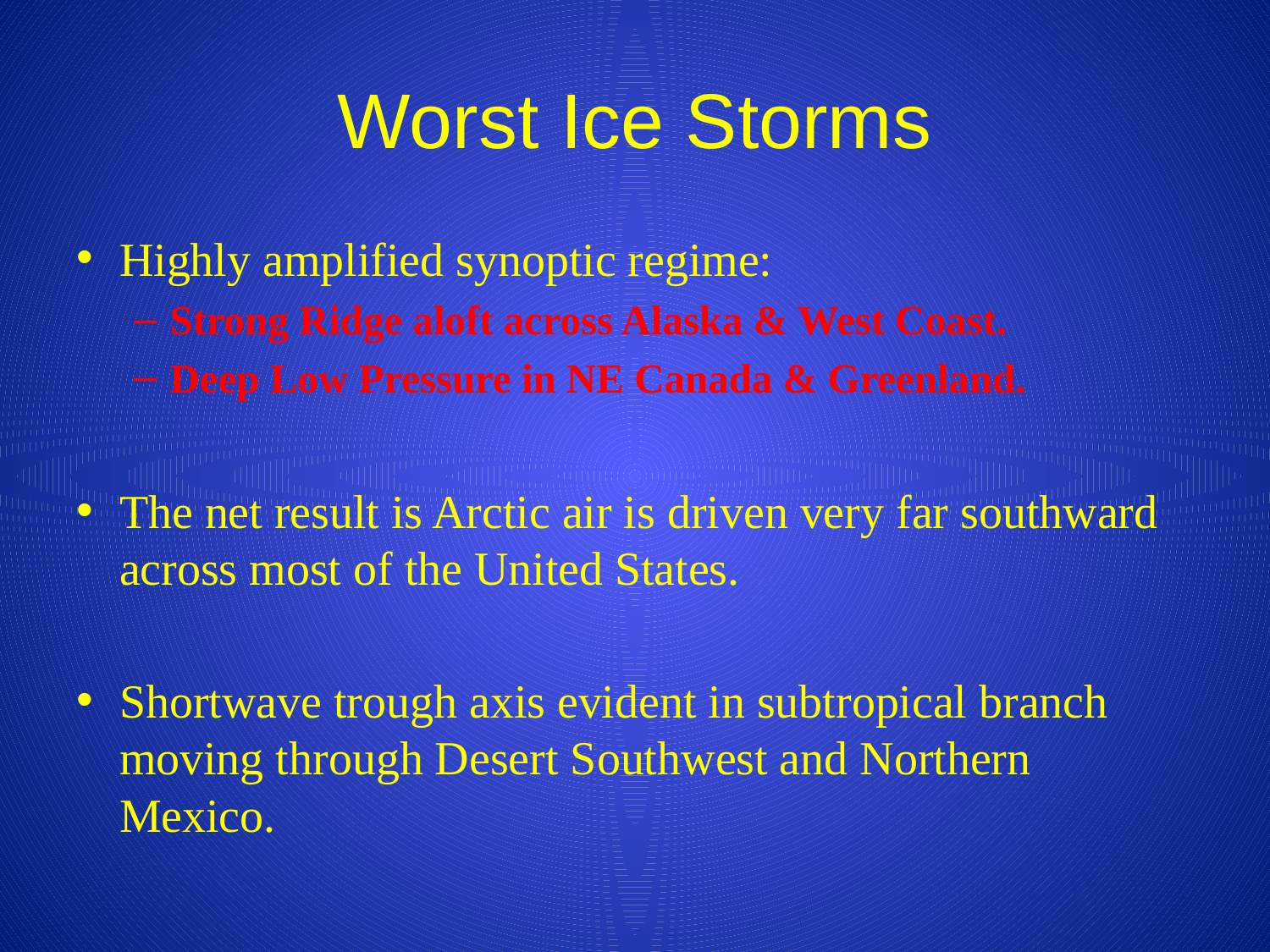

# Worst Ice Storms
Highly amplified synoptic regime:
Strong Ridge aloft across Alaska & West Coast.
Deep Low Pressure in NE Canada & Greenland.

The net result is Arctic air is driven very far southward across most of the United States.

Shortwave trough axis evident in subtropical branch moving through Desert Southwest and Northern Mexico.